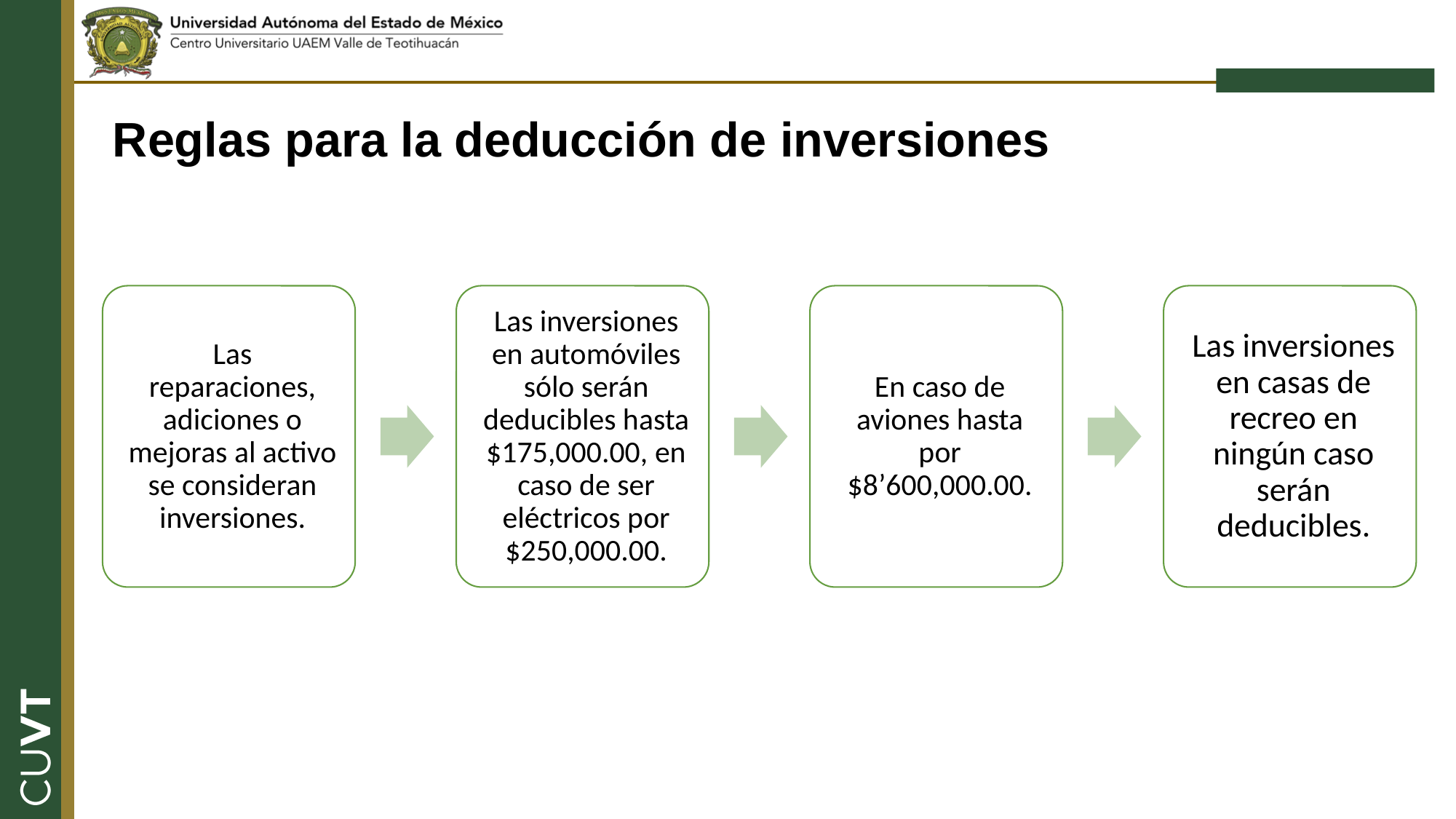

Reglas para la deducción de inversiones
Las reparaciones, adiciones o mejoras al activo se consideran inversiones.

Las inversiones en automóviles sólo serán deducibles hasta $175,000.00, en caso de ser eléctricos por $250,000.00.

En caso de aviones hasta por $8’600,000.00.

Las inversiones en casas de recreo en ningún caso serán deducibles.